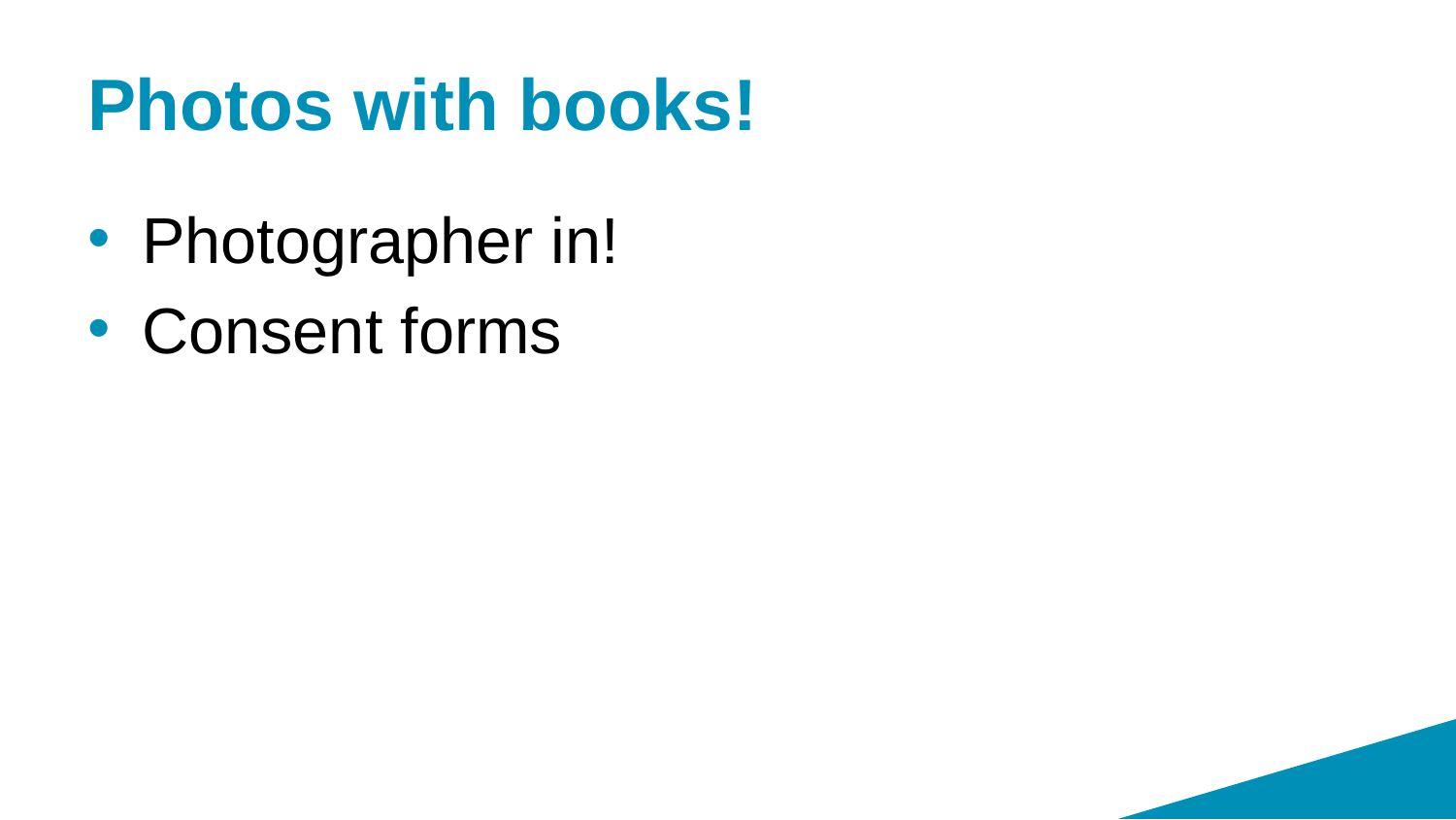

# Photos with books!
Photographer in!
Consent forms